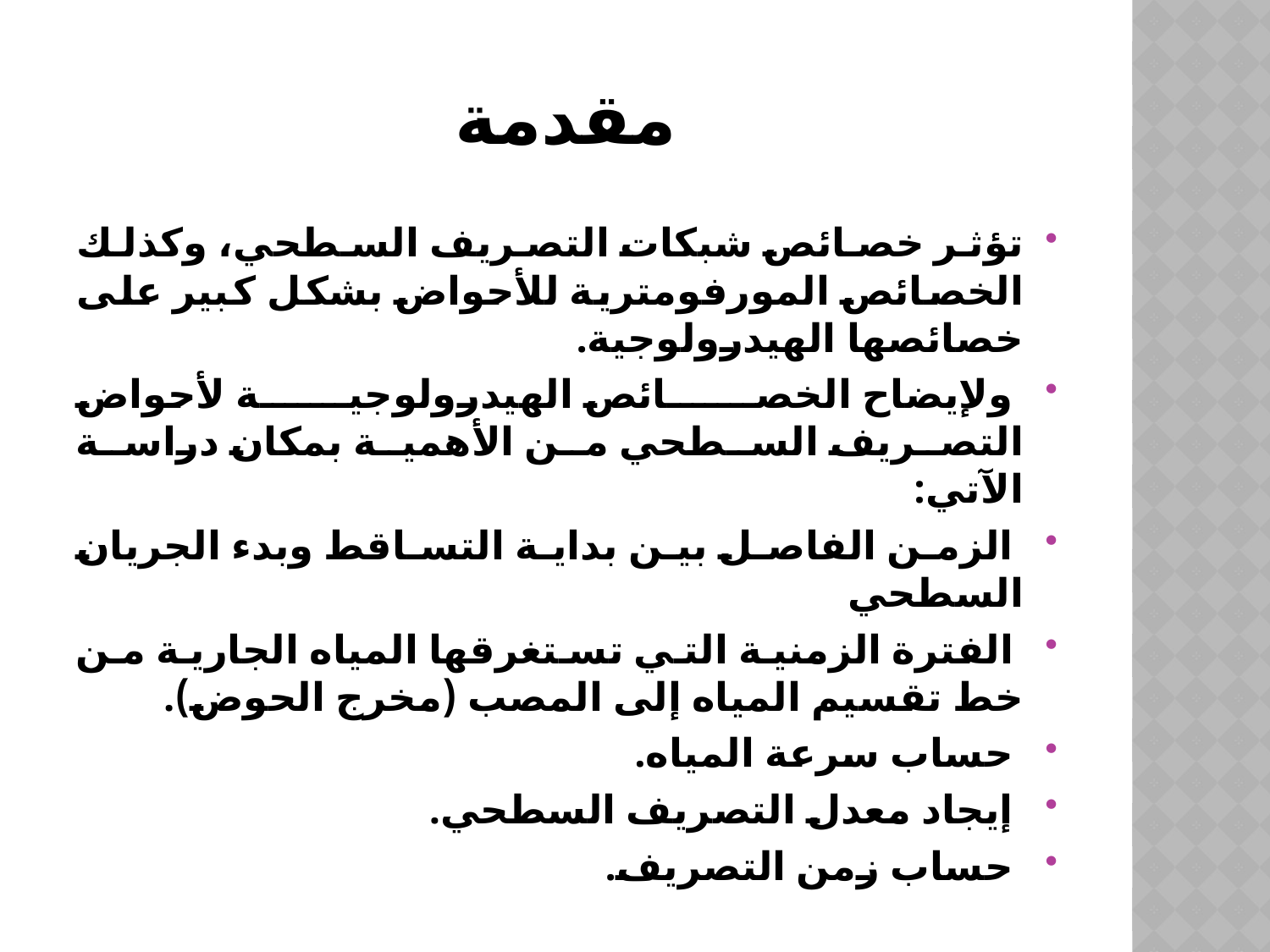

# مقدمة
تؤثر خصائص شبكات التصريف السطحي، وكذلك الخصائص المورفومترية للأحواض بشكل كبير على خصائصها الهيدرولوجية.
 ولإيضاح الخصائص الهيدرولوجية لأحواض التصريف السطحي من الأهمية بمكان دراسة الآتي:
 الزمن الفاصل بين بداية التساقط وبدء الجريان السطحي
 الفترة الزمنية التي تستغرقها المياه الجارية من خط تقسيم المياه إلى المصب (مخرج الحوض).
 حساب سرعة المياه.
 إيجاد معدل التصريف السطحي.
 حساب زمن التصريف.